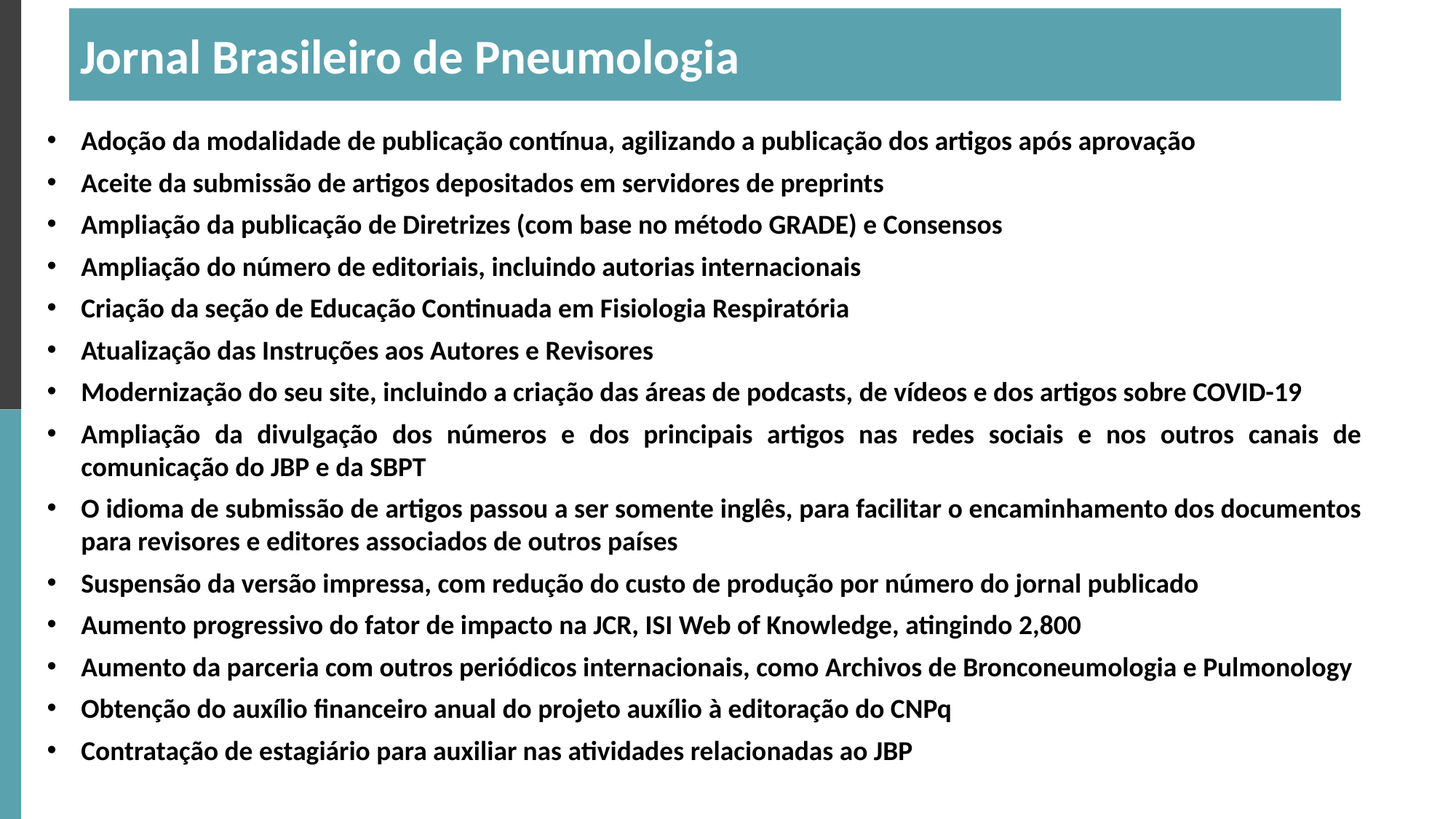

Jornal Brasileiro de Pneumologia
Adoção da modalidade de publicação contínua, agilizando a publicação dos artigos após aprovação
Aceite da submissão de artigos depositados em servidores de preprints
Ampliação da publicação de Diretrizes (com base no método GRADE) e Consensos
Ampliação do número de editoriais, incluindo autorias internacionais
Criação da seção de Educação Continuada em Fisiologia Respiratória
Atualização das Instruções aos Autores e Revisores
Modernização do seu site, incluindo a criação das áreas de podcasts, de vídeos e dos artigos sobre COVID-19
Ampliação da divulgação dos números e dos principais artigos nas redes sociais e nos outros canais de comunicação do JBP e da SBPT
O idioma de submissão de artigos passou a ser somente inglês, para facilitar o encaminhamento dos documentos para revisores e editores associados de outros países
Suspensão da versão impressa, com redução do custo de produção por número do jornal publicado
Aumento progressivo do fator de impacto na JCR, ISI Web of Knowledge, atingindo 2,800
Aumento da parceria com outros periódicos internacionais, como Archivos de Bronconeumologia e Pulmonology
Obtenção do auxílio financeiro anual do projeto auxílio à editoração do CNPq
Contratação de estagiário para auxiliar nas atividades relacionadas ao JBP